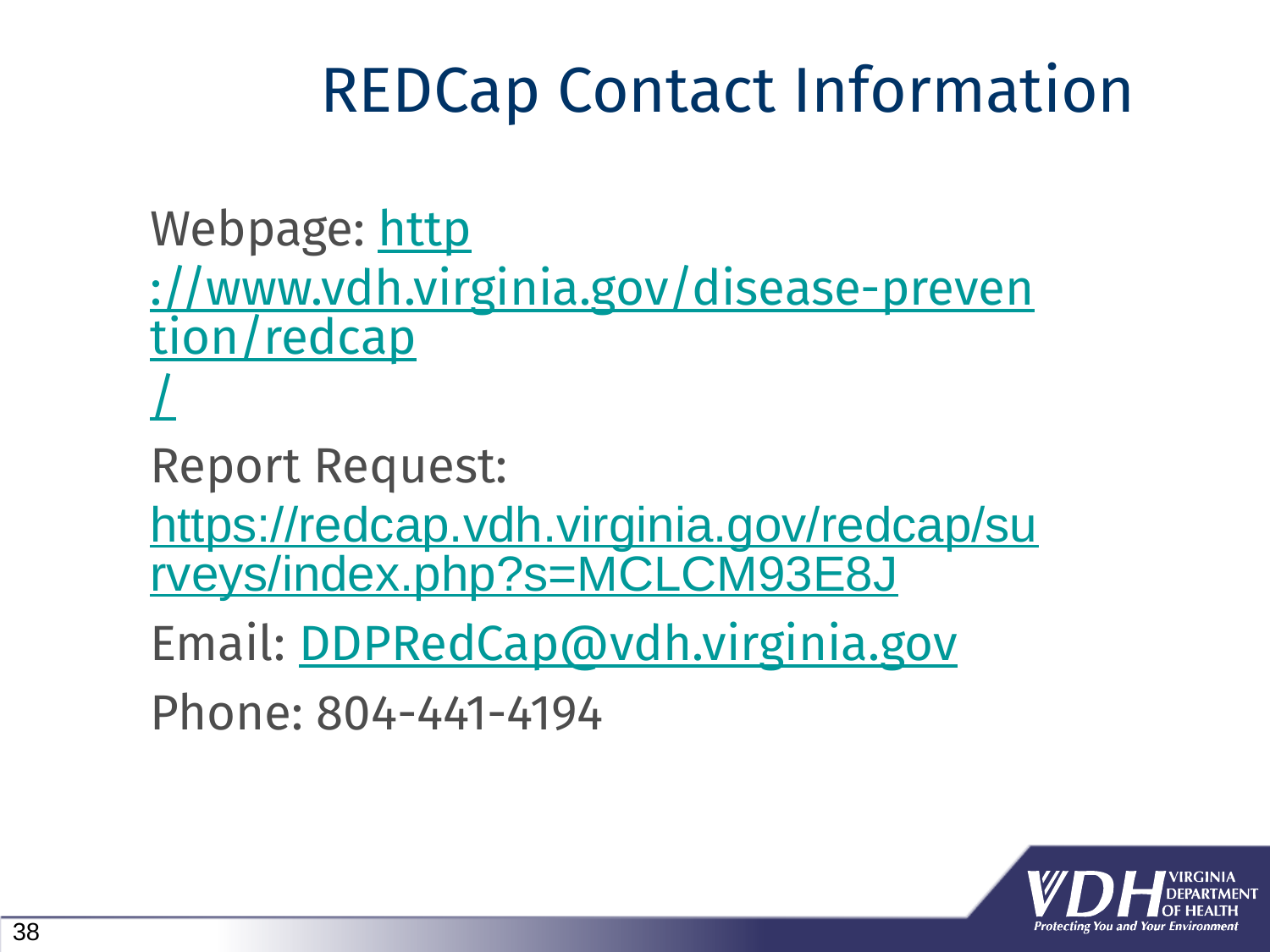

REDCap Contact Information
Webpage: http://www.vdh.virginia.gov/disease-prevention/redcap/
Report Request: https://redcap.vdh.virginia.gov/redcap/surveys/index.php?s=MCLCM93E8J
Email: DDPRedCap@vdh.virginia.gov
Phone: 804-441-4194